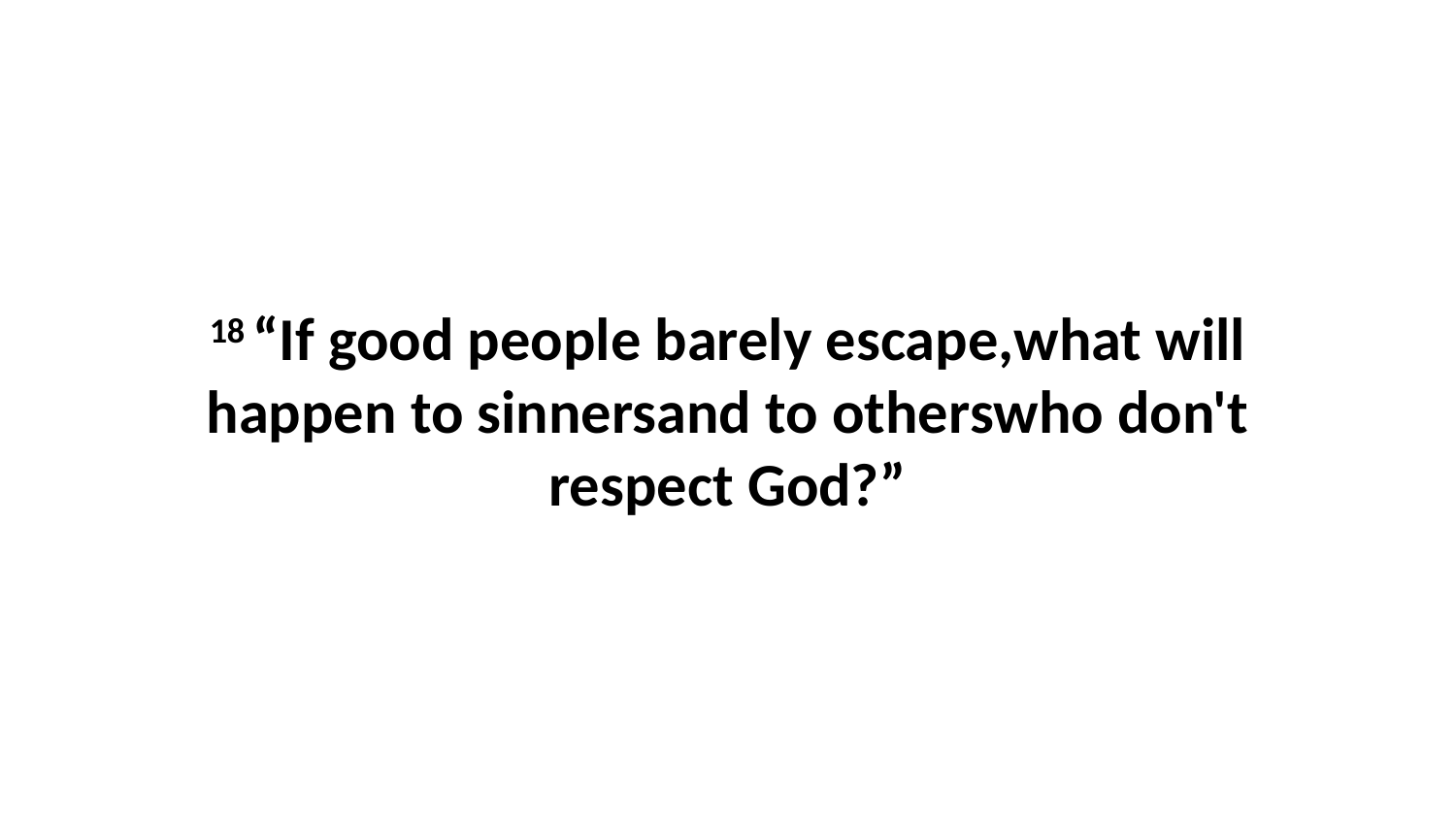

18 “If good people barely escape,what will happen to sinnersand to otherswho don't respect God?”